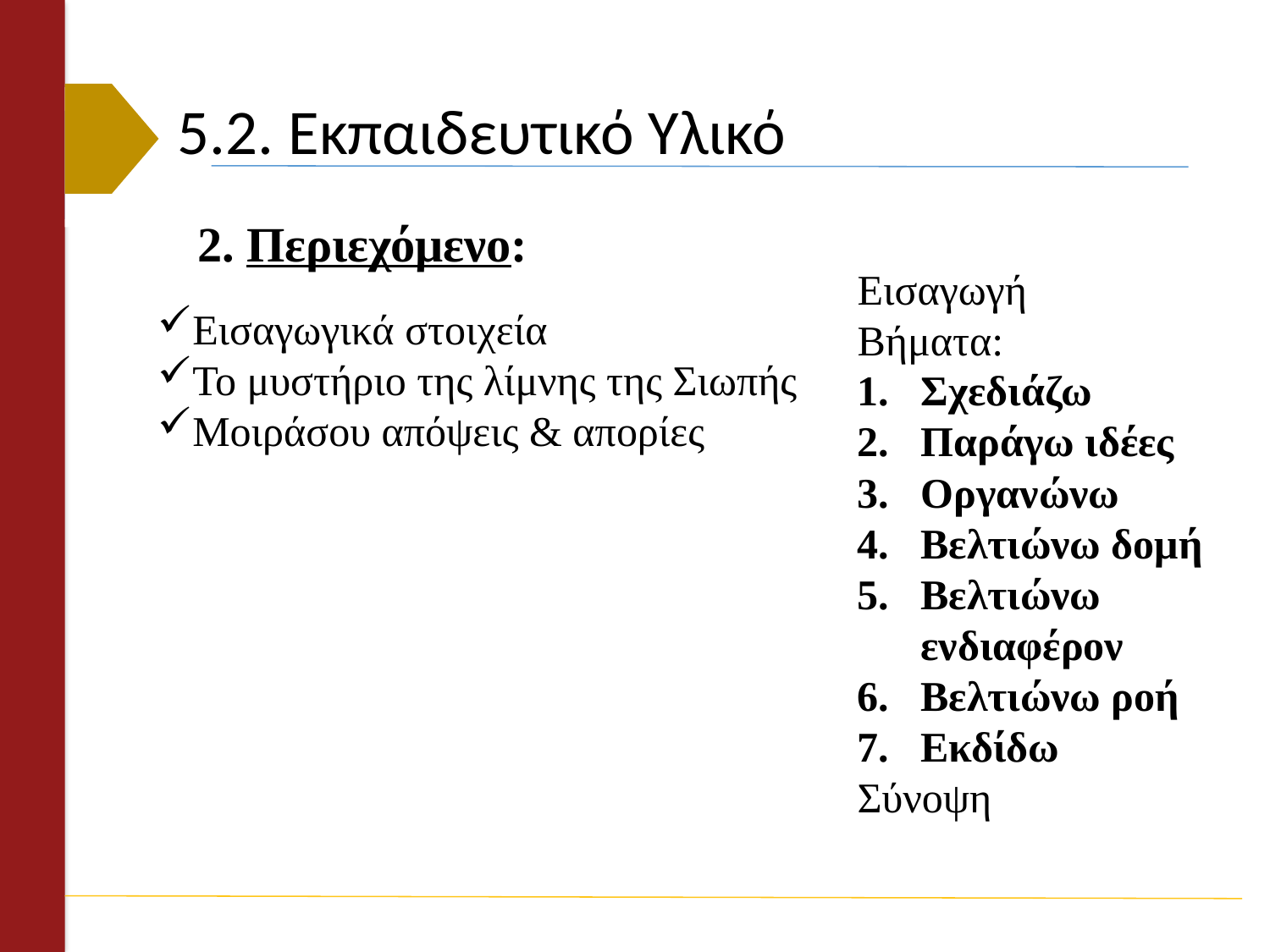

# 5.2. Εκπαιδευτικό Υλικό
2. Περιεχόμενo:
Εισαγωγή
Βήματα:
Σχεδιάζω
Παράγω ιδέες
Οργανώνω
Βελτιώνω δομή
Βελτιώνω ενδιαφέρον
Βελτιώνω ροή
Εκδίδω
Σύνοψη
Εισαγωγικά στοιχεία
Το μυστήριο της λίμνης της Σιωπής
Μοιράσου απόψεις & απορίες